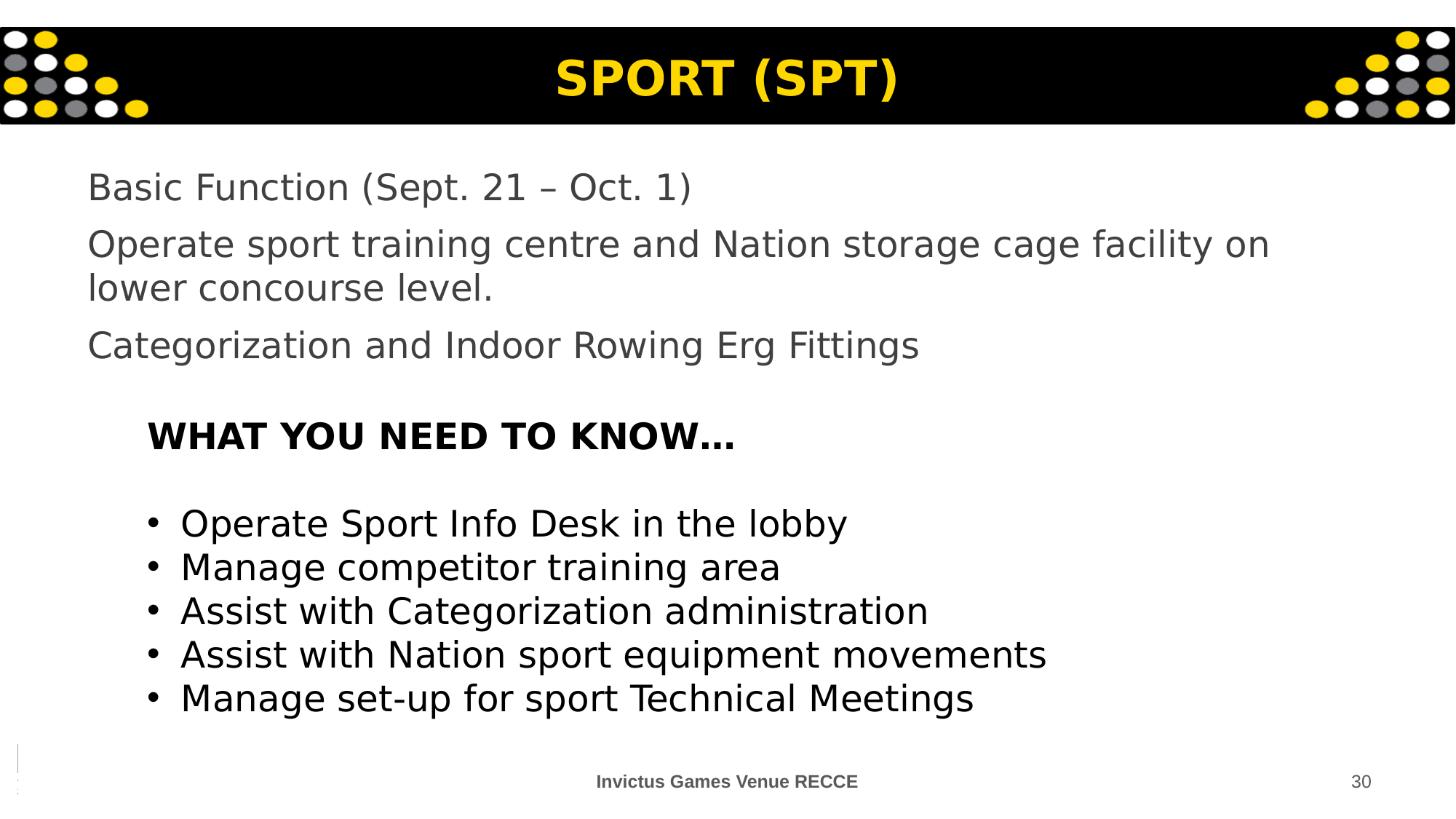

# SPORT (SPT)
Basic Function (Sept. 21 – Oct. 1)
Operate sport training centre and Nation storage cage facility on lower concourse level.
Categorization and Indoor Rowing Erg Fittings

WHAT YOU NEED TO KNOW…

Operate Sport Info Desk in the lobby
Manage competitor training area
Assist with Categorization administration
Assist with Nation sport equipment movements
Manage set-up for sport Technical Meetings

Invictus Games Venue RECCE
30